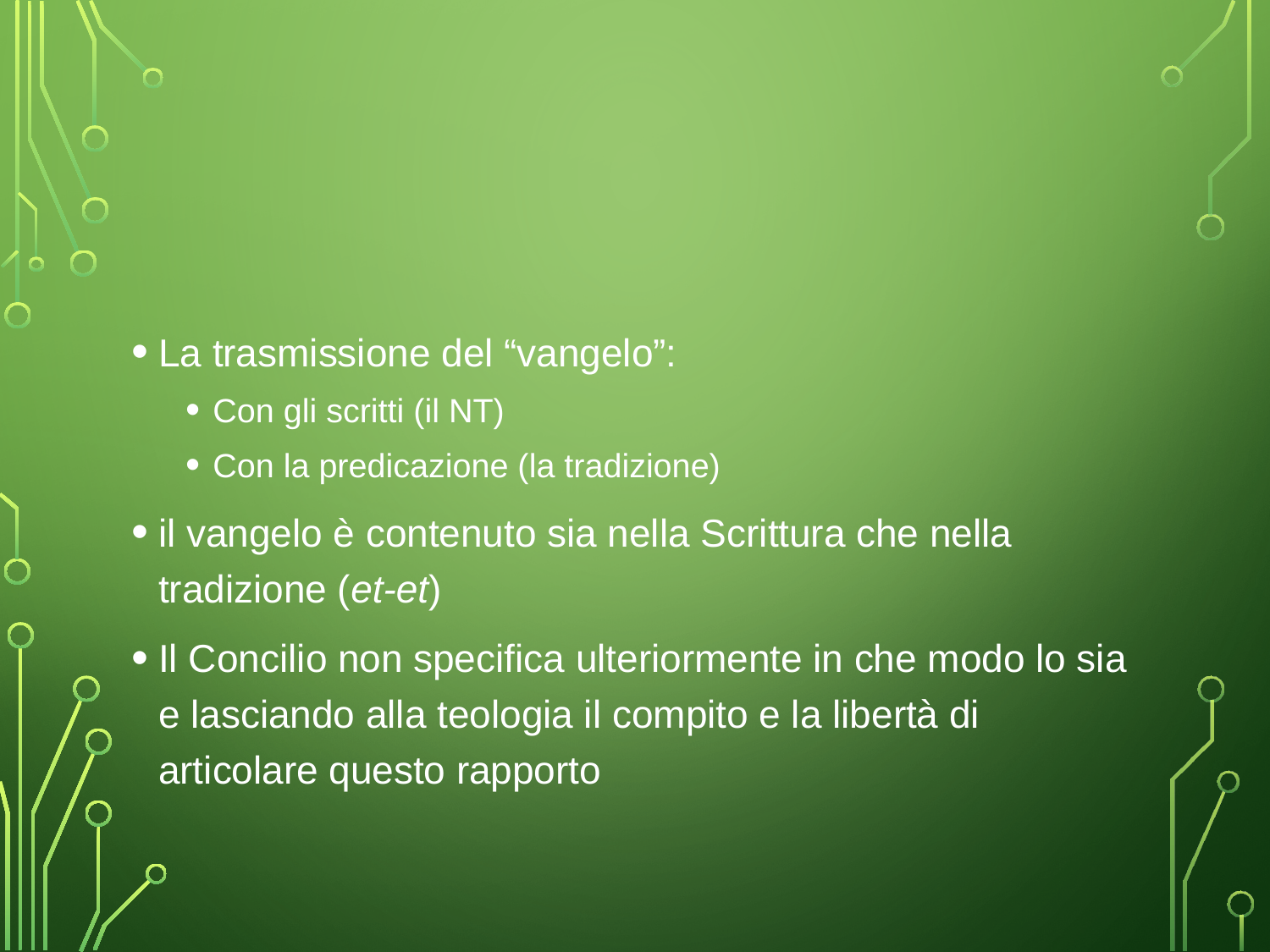

La trasmissione del “vangelo”:
Con gli scritti (il NT)
Con la predicazione (la tradizione)
il vangelo è contenuto sia nella Scrittura che nella tradizione (et-et)
Il Concilio non specifica ulteriormente in che modo lo sia e lasciando alla teologia il compito e la libertà di articolare questo rapporto